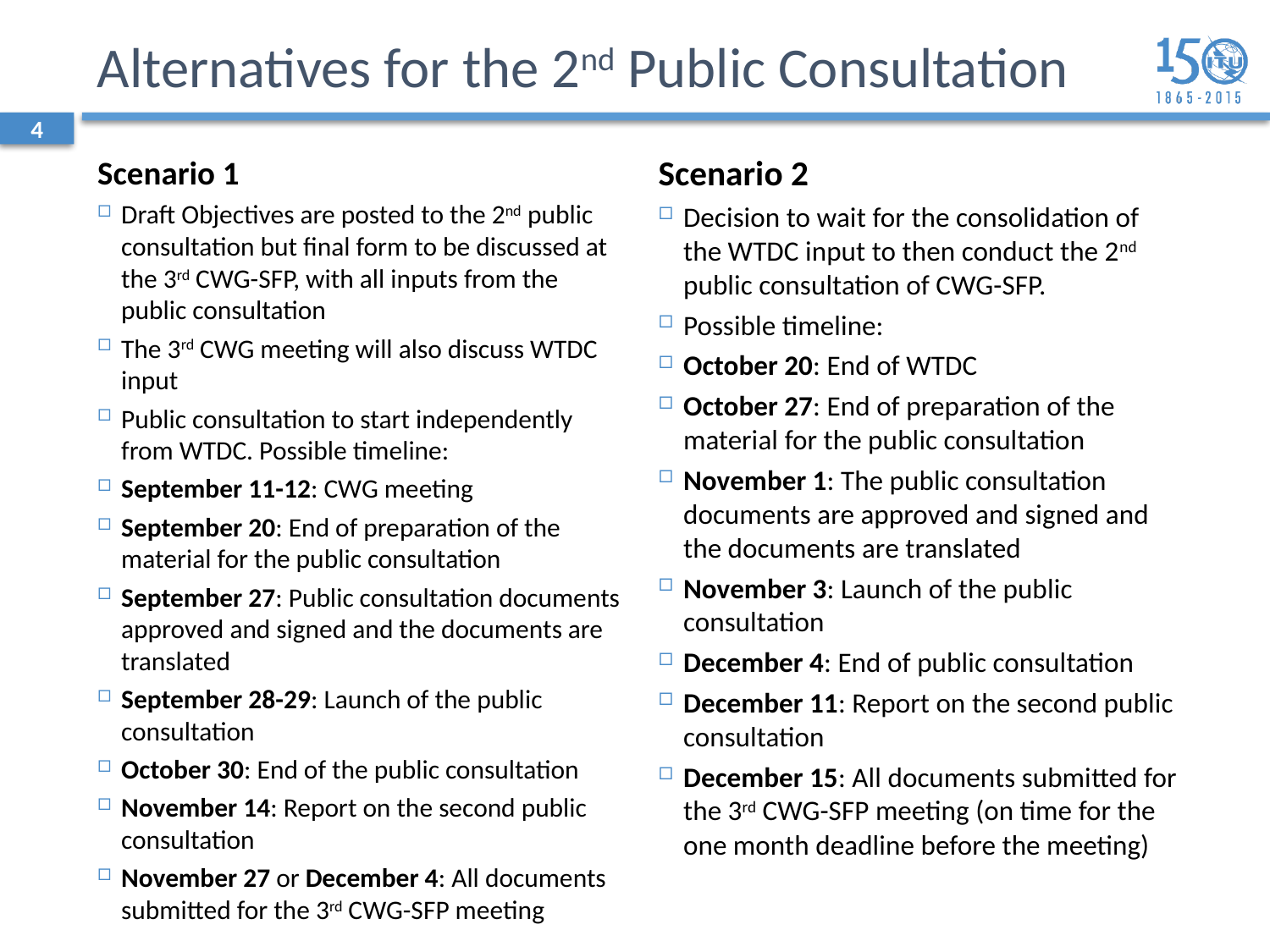

# Alternatives for the 2nd Public Consultation
4
Scenario 2
Decision to wait for the consolidation of the WTDC input to then conduct the 2nd public consultation of CWG-SFP.
Possible timeline:
October 20: End of WTDC
October 27: End of preparation of the material for the public consultation
November 1: The public consultation documents are approved and signed and the documents are translated
November 3: Launch of the public consultation
December 4: End of public consultation
December 11: Report on the second public consultation
December 15: All documents submitted for the 3rd CWG-SFP meeting (on time for the one month deadline before the meeting)
Scenario 1
Draft Objectives are posted to the 2nd public consultation but final form to be discussed at the 3rd CWG-SFP, with all inputs from the public consultation
The 3rd CWG meeting will also discuss WTDC input
Public consultation to start independently from WTDC. Possible timeline:
September 11-12: CWG meeting
September 20: End of preparation of the material for the public consultation
September 27: Public consultation documents approved and signed and the documents are translated
September 28-29: Launch of the public consultation
October 30: End of the public consultation
November 14: Report on the second public consultation
November 27 or December 4: All documents submitted for the 3rd CWG-SFP meeting